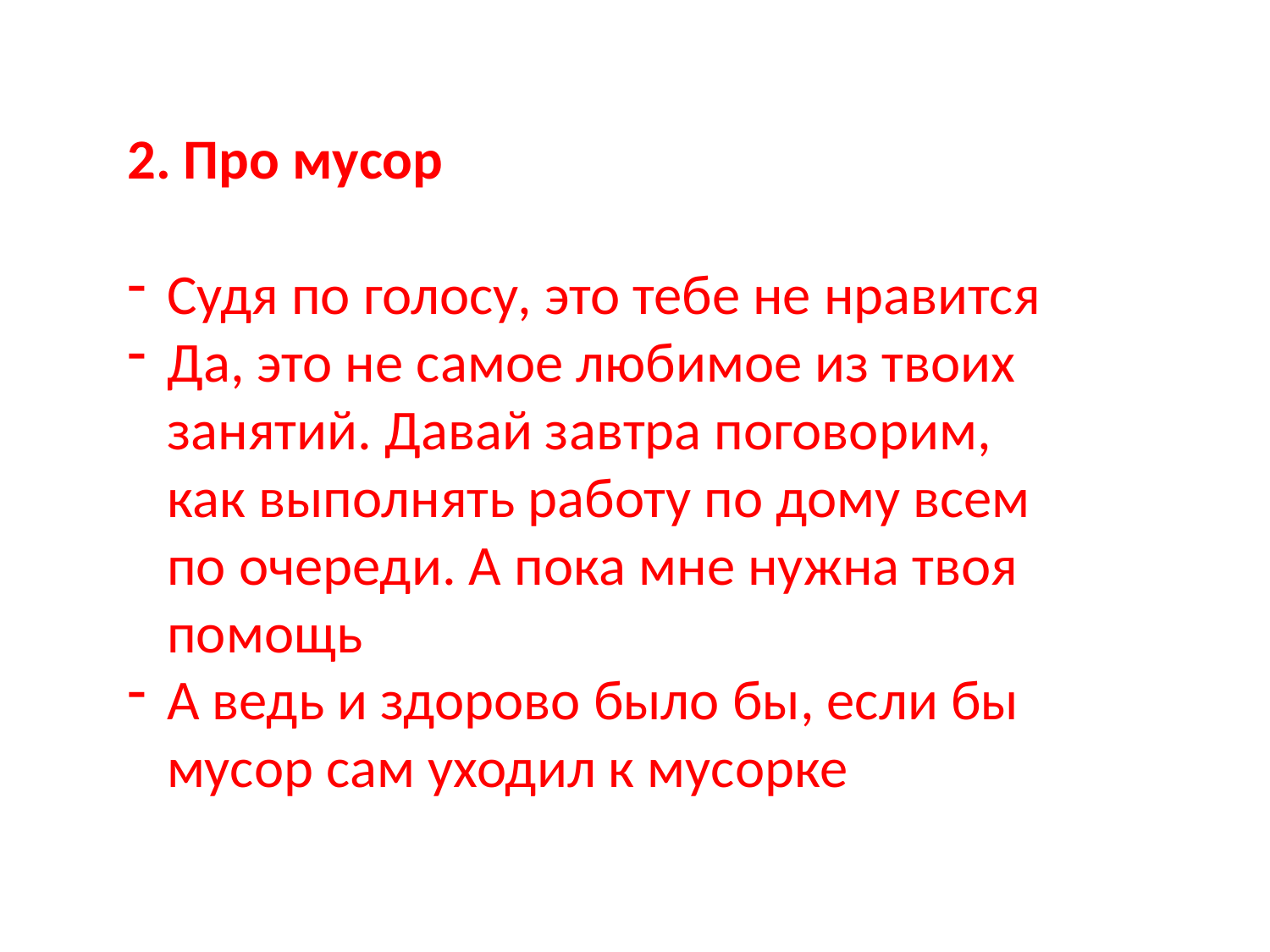

2. Про мусор

Судя по голосу, это тебе не нравится
Да, это не самое любимое из твоих занятий. Давай завтра поговорим, как выполнять работу по дому всем по очереди. А пока мне нужна твоя помощь
А ведь и здорово было бы, если бы мусор сам уходил к мусорке